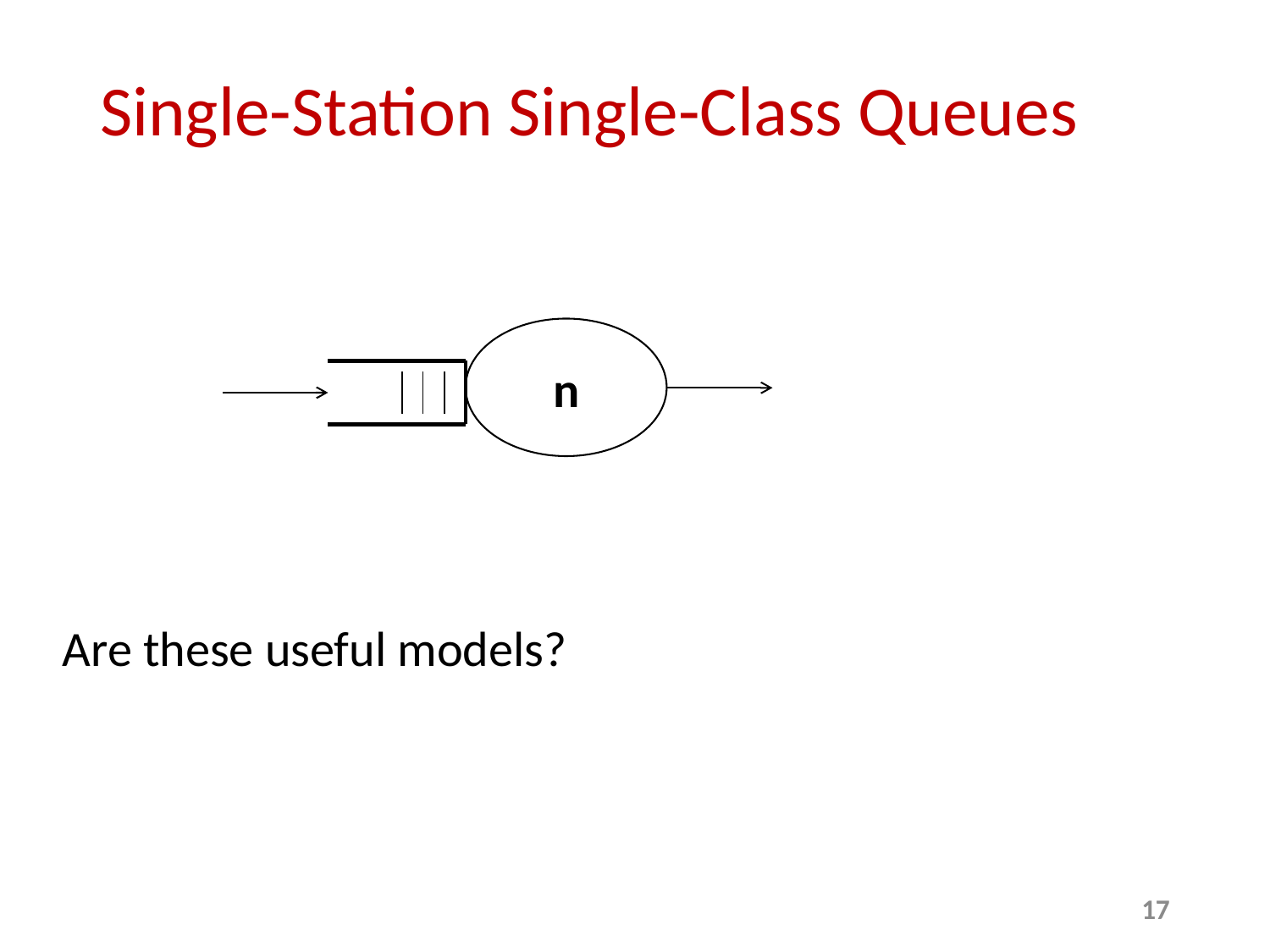

# Single-Station Single-Class Queues
n
Are these useful models?

17